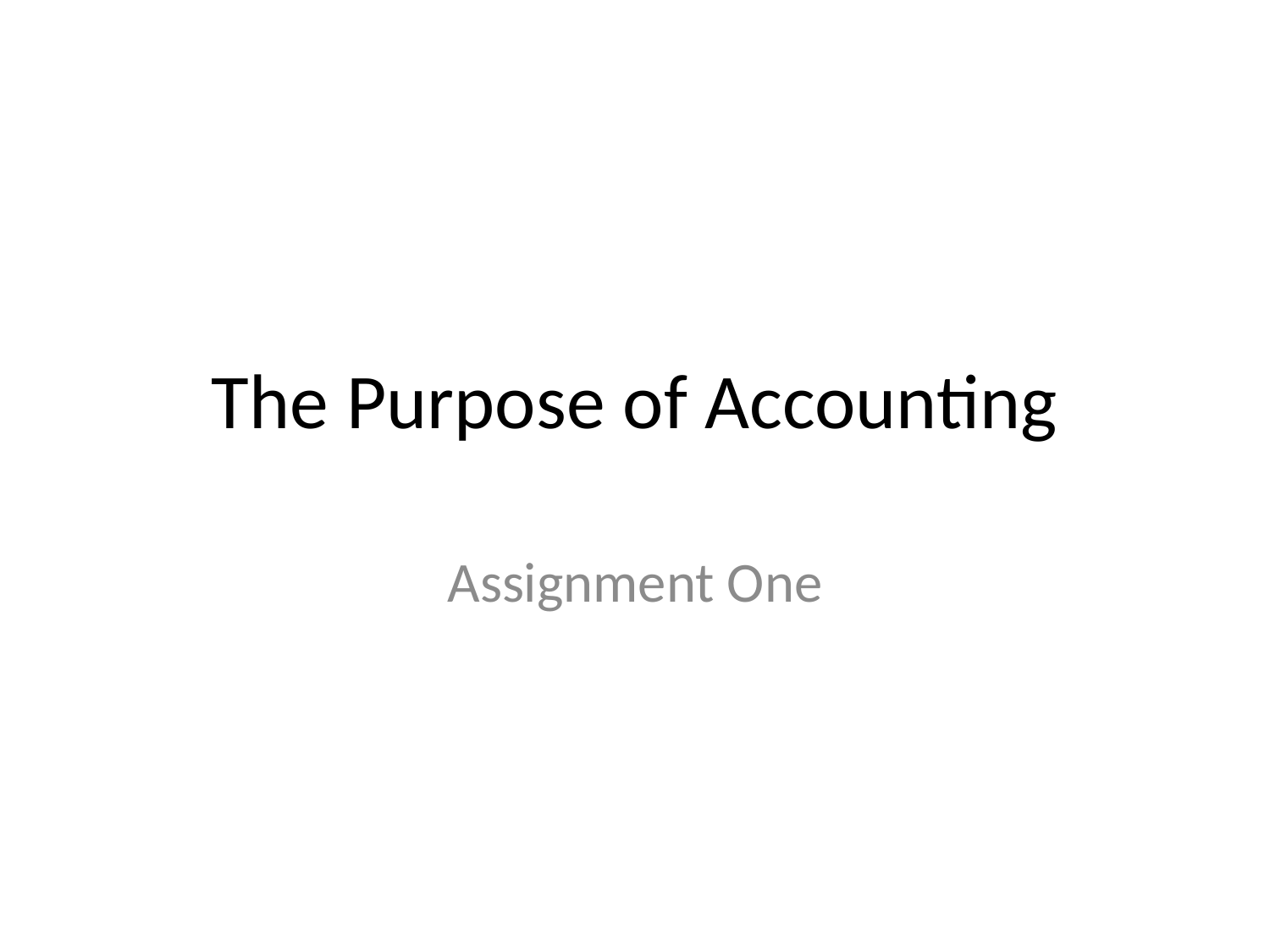

# The Purpose of Accounting
Assignment One